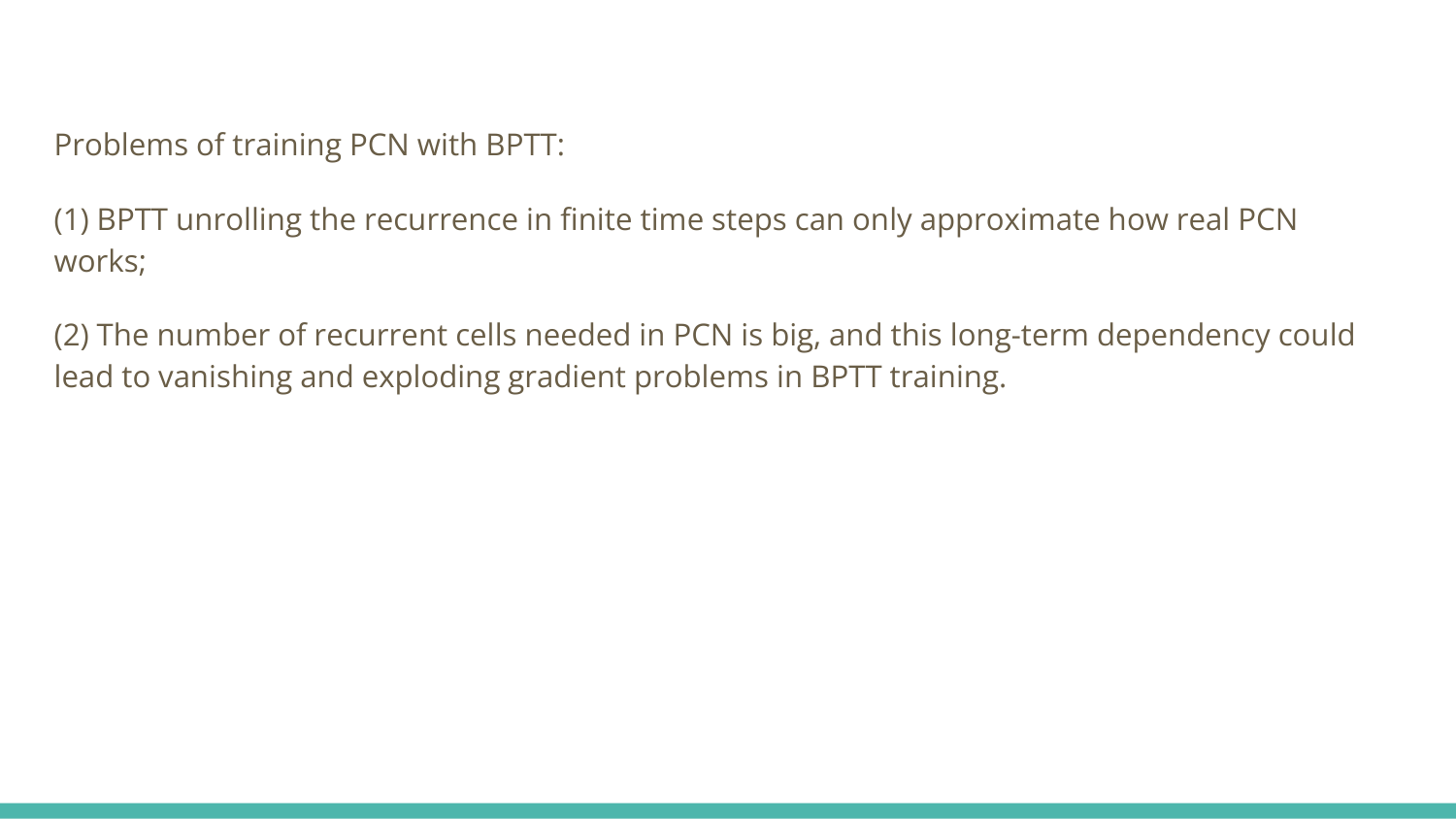

Problems of training PCN with BPTT:
(1) BPTT unrolling the recurrence in finite time steps can only approximate how real PCN works;
(2) The number of recurrent cells needed in PCN is big, and this long-term dependency could lead to vanishing and exploding gradient problems in BPTT training.